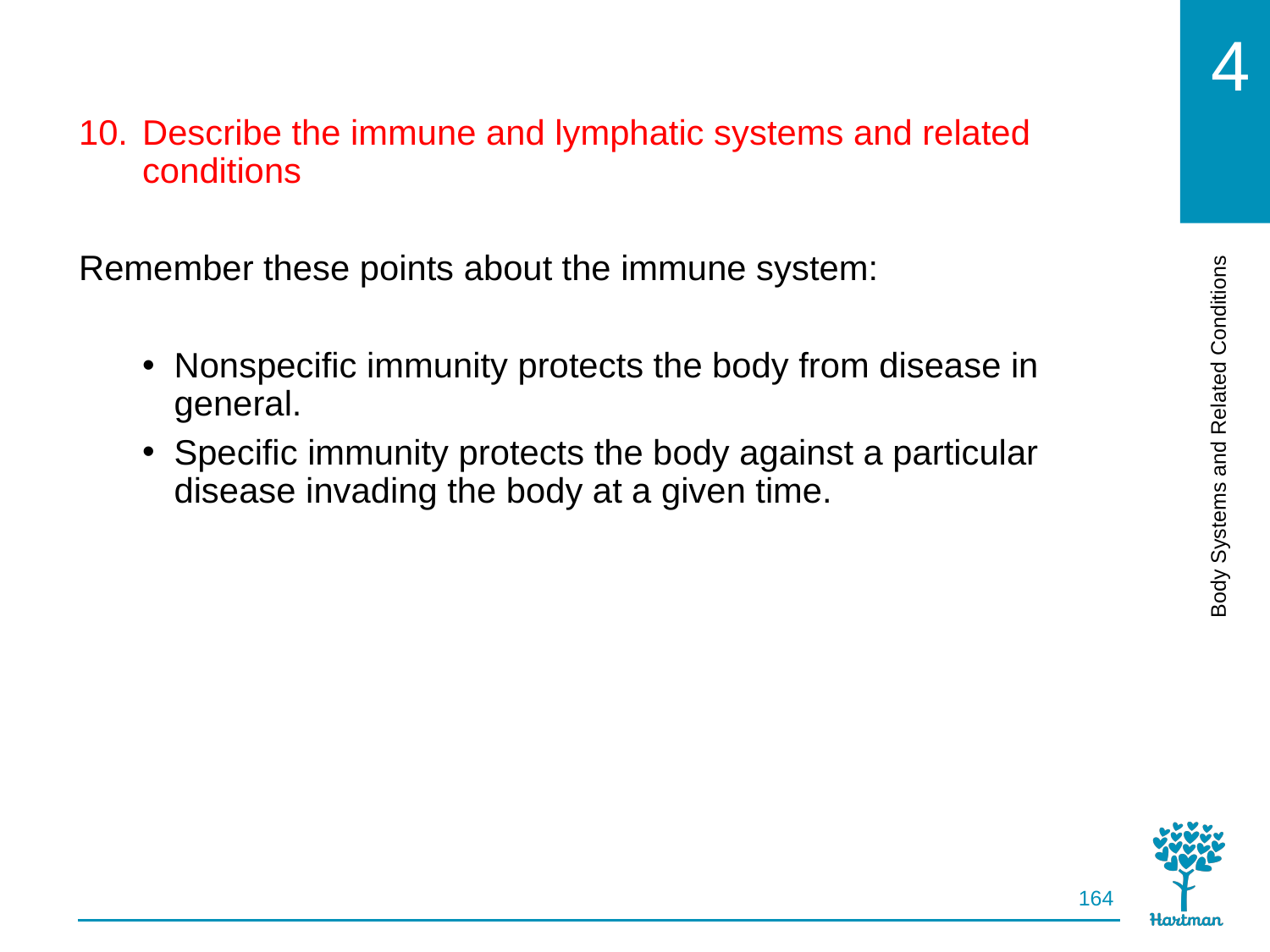

# LO10, content 1
Describe the immune and lymphatic systems and related conditions

Remember these points about the immune system:

Nonspecific immunity protects the body from disease in general.
Specific immunity protects the body against a particular disease invading the body at a given time.

164